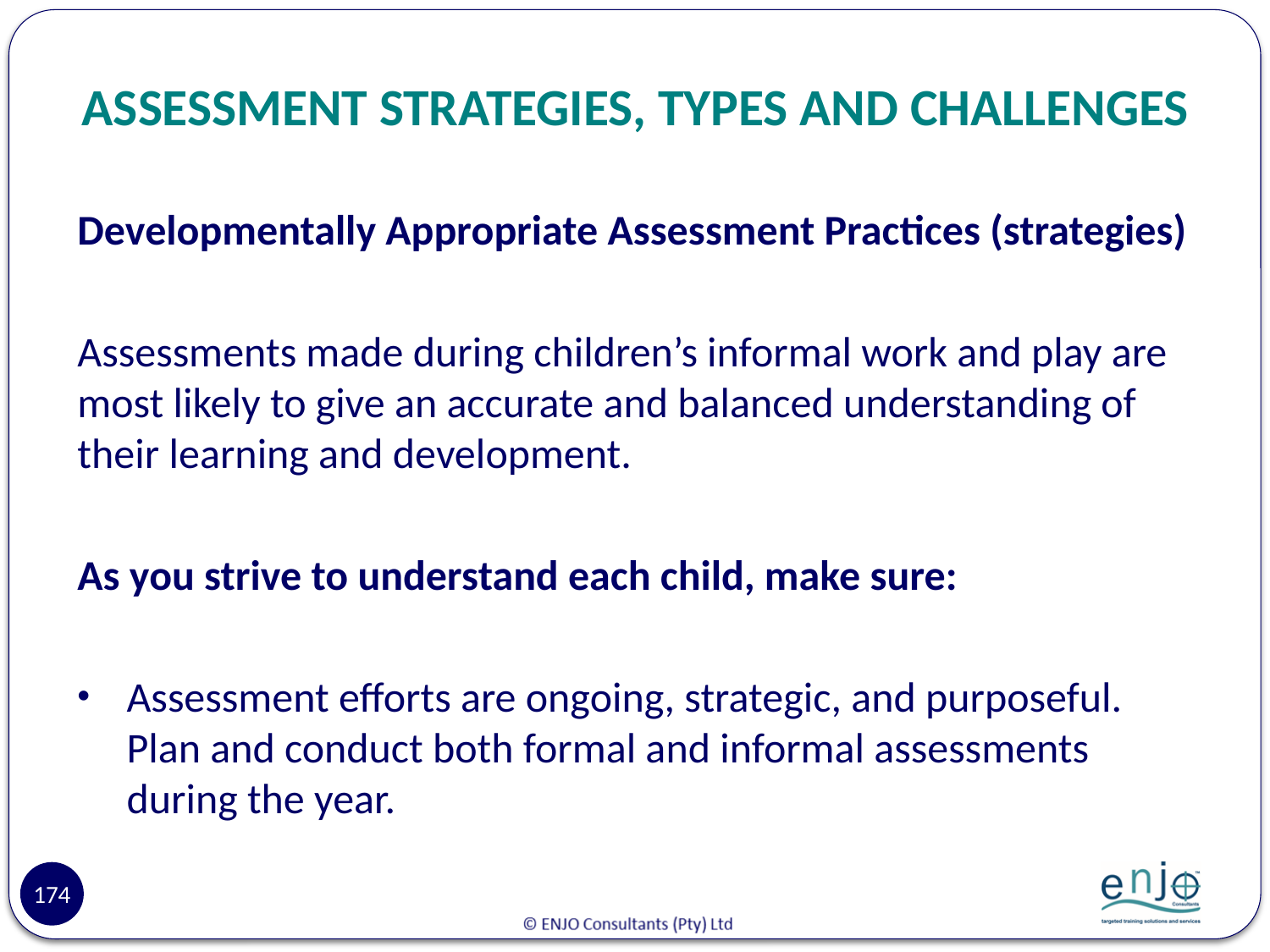

# ASSESSMENT STRATEGIES, TYPES AND CHALLENGES
Developmentally Appropriate Assessment Practices (strategies)

Assessments made during children’s informal work and play are most likely to give an accurate and balanced understanding of their learning and development.

As you strive to understand each child, make sure:

Assessment efforts are ongoing, strategic, and purposeful. Plan and conduct both formal and informal assessments during the year.
174